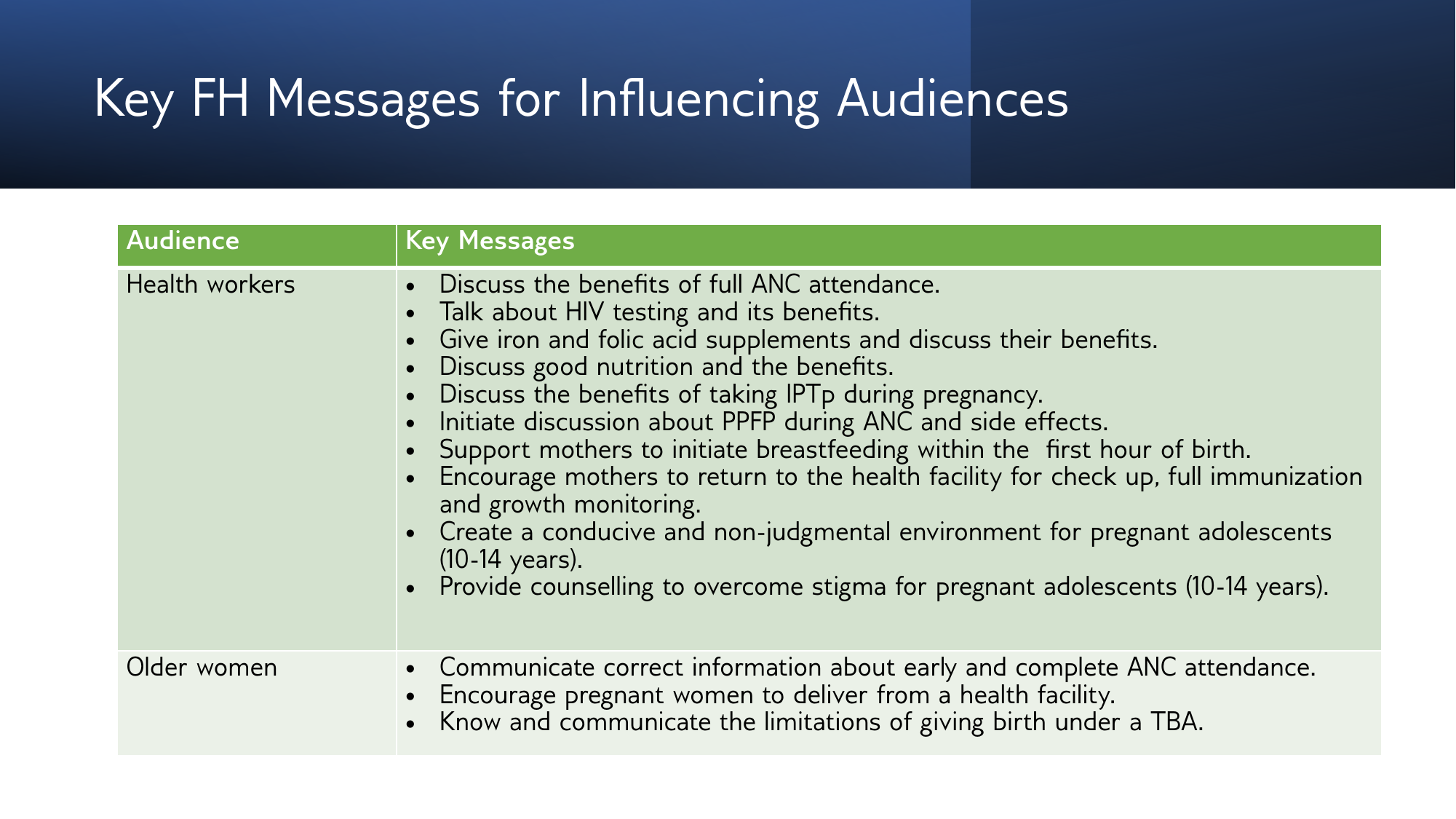

# Key FH Messages for Influencing Audiences
| Audience | Key Messages |
| --- | --- |
| Health workers | Discuss the benefits of full ANC attendance. Talk about HIV testing and its benefits. Give iron and folic acid supplements and discuss their benefits. Discuss good nutrition and the benefits. Discuss the benefits of taking IPTp during pregnancy. Initiate discussion about PPFP during ANC and side effects. Support mothers to initiate breastfeeding within the first hour of birth. Encourage mothers to return to the health facility for check up, full immunization and growth monitoring. Create a conducive and non-judgmental environment for pregnant adolescents (10-14 years). Provide counselling to overcome stigma for pregnant adolescents (10-14 years). |
| Older women | Communicate correct information about early and complete ANC attendance. Encourage pregnant women to deliver from a health facility. Know and communicate the limitations of giving birth under a TBA. |